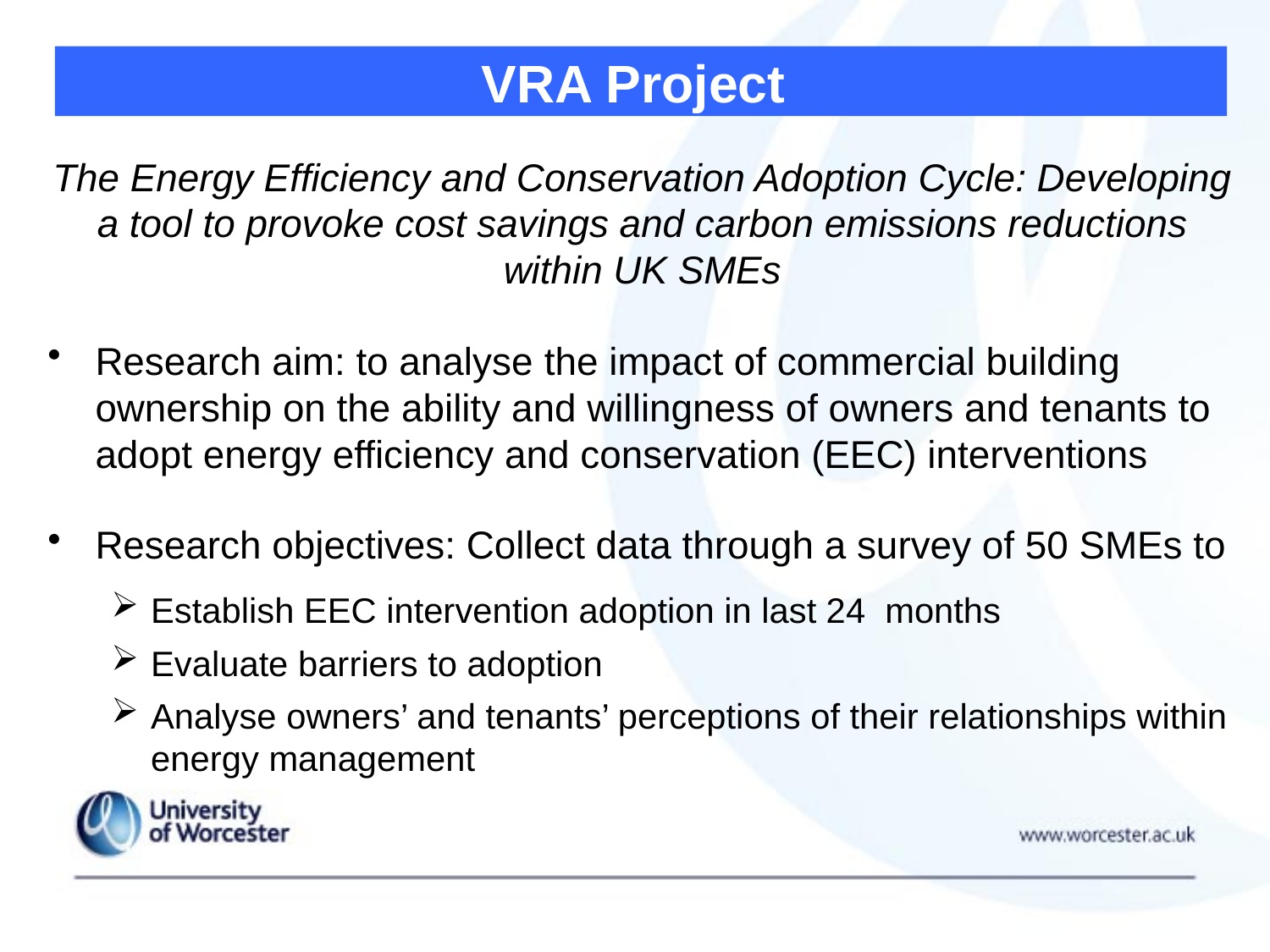

# VRA Project
The Energy Efficiency and Conservation Adoption Cycle: Developing a tool to provoke cost savings and carbon emissions reductions within UK SMEs

Research aim: to analyse the impact of commercial building ownership on the ability and willingness of owners and tenants to adopt energy efficiency and conservation (EEC) interventions

Research objectives: Collect data through a survey of 50 SMEs to
Establish EEC intervention adoption in last 24  months
Evaluate barriers to adoption
Analyse owners’ and tenants’ perceptions of their relationships within energy management